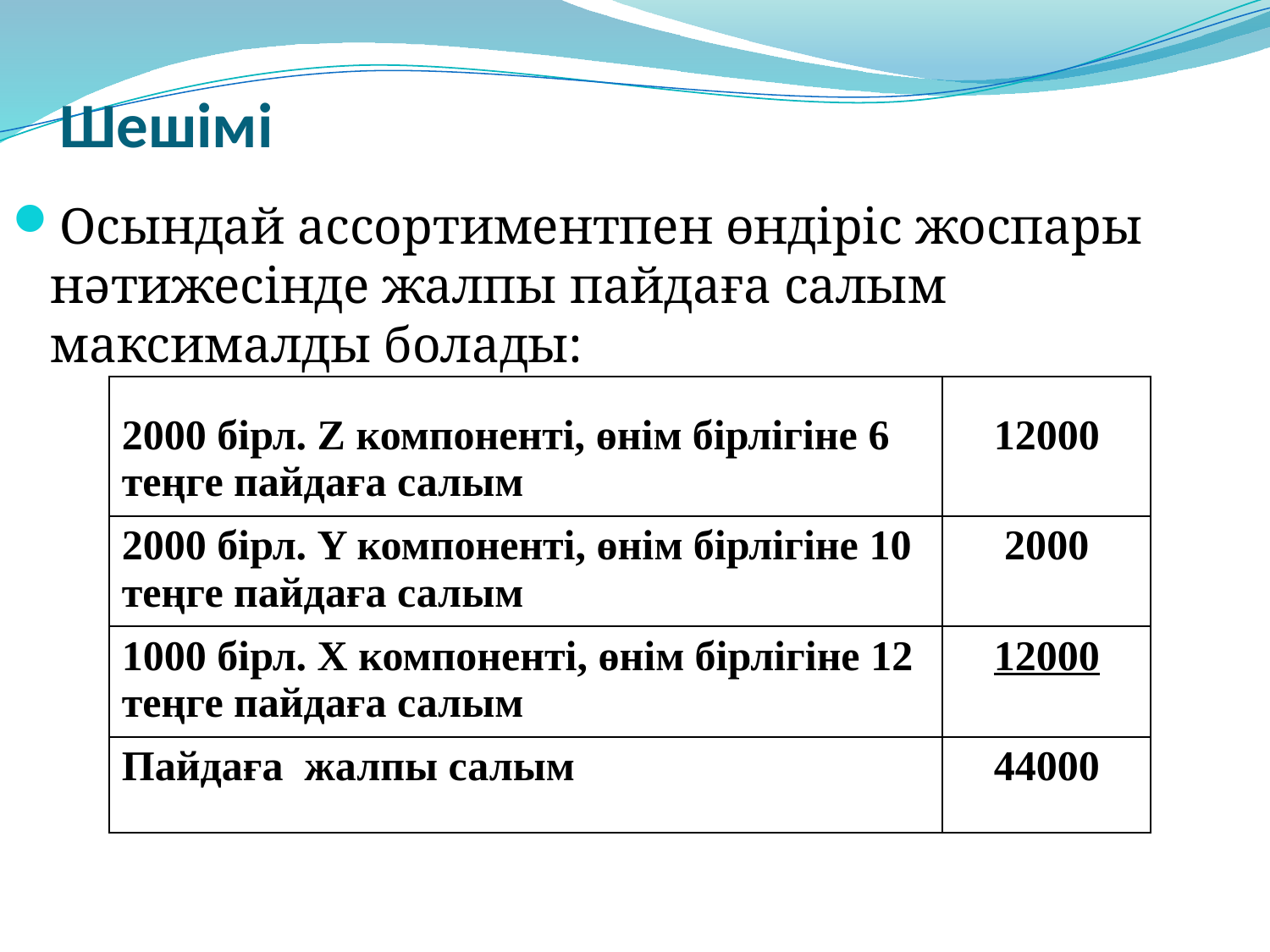

# Шешімі
Осындай ассортиментпен өндіріс жоспары нәтижесінде жалпы пайдаға салым максималды болады:

|  |  |
| --- | --- |
| 2000 бірл. Z компоненті, өнім бірлігіне 6 теңге пайдаға салым | 12000 |
| 2000 бірл. Y компоненті, өнім бірлігіне 10 теңге пайдаға салым | 2000 |
| 1000 бірл. X компоненті, өнім бірлігіне 12 теңге пайдаға салым | 12000 |
| Пайдаға жалпы салым | 44000 |